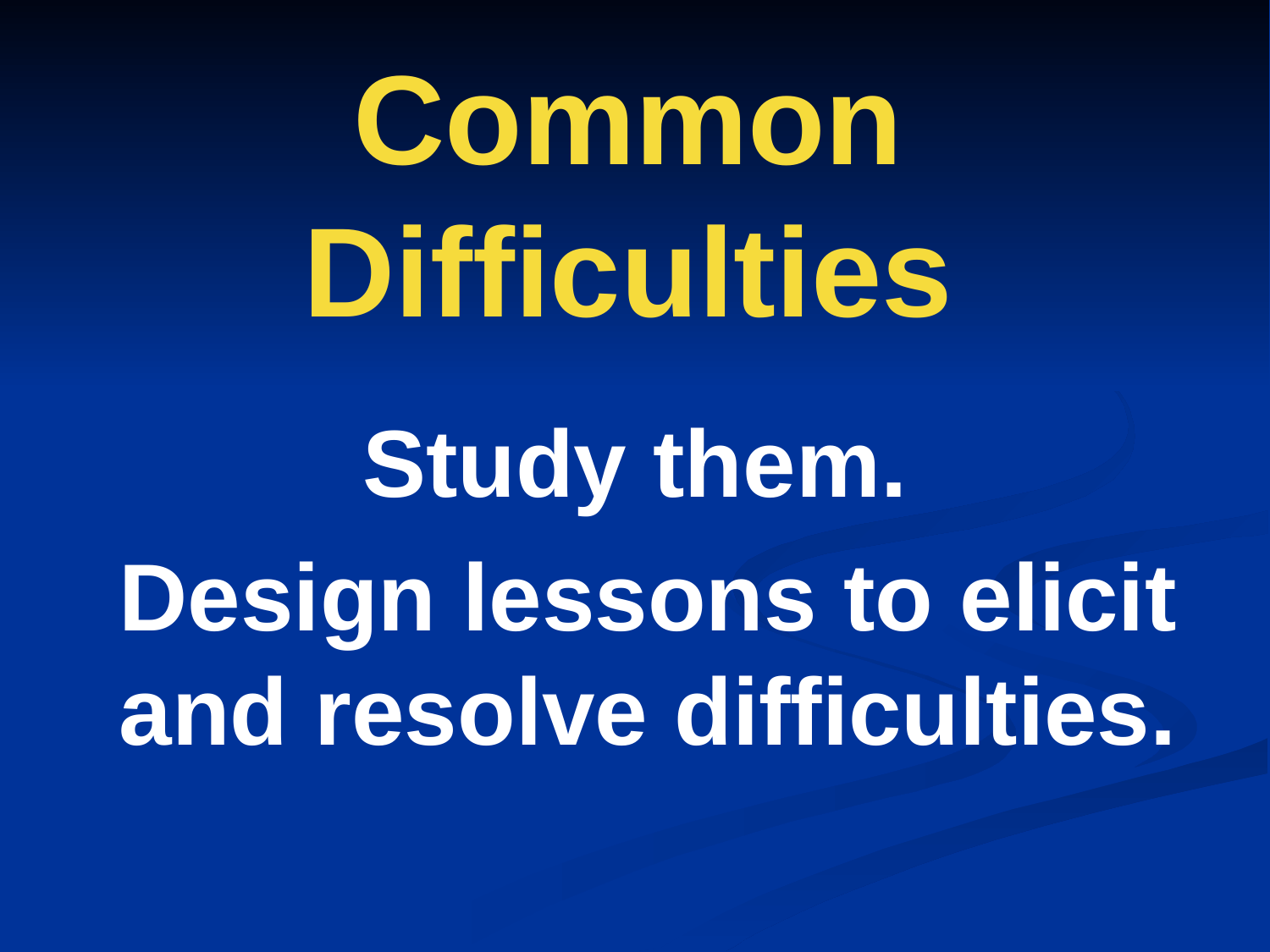

# Common Difficulties
Study them.
Design lessons to elicit and resolve difficulties.